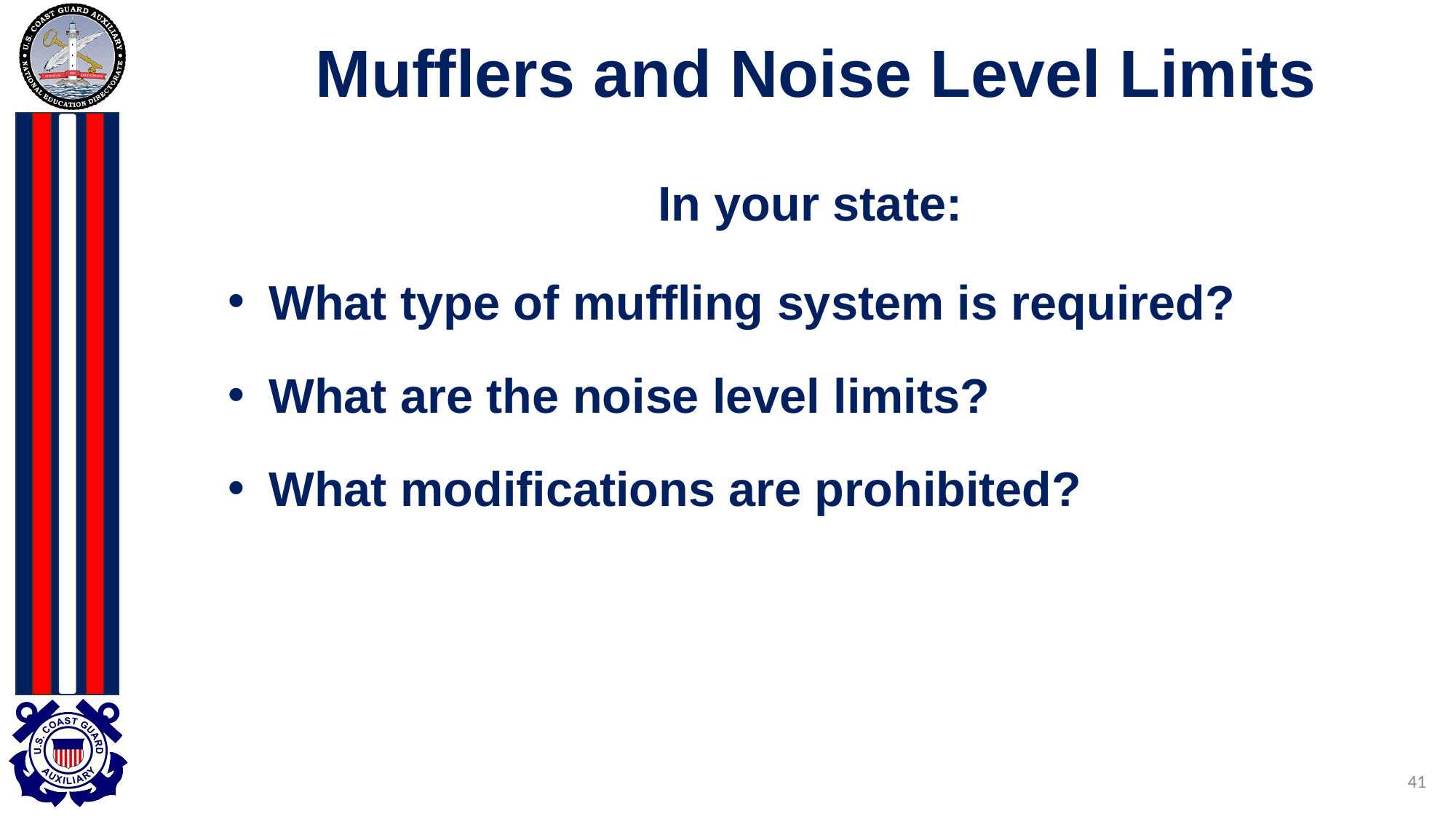

# Mufflers and Noise Level Limits
In your state:
What type of muffling system is required?

What are the noise level limits?

What modifications are prohibited?

41